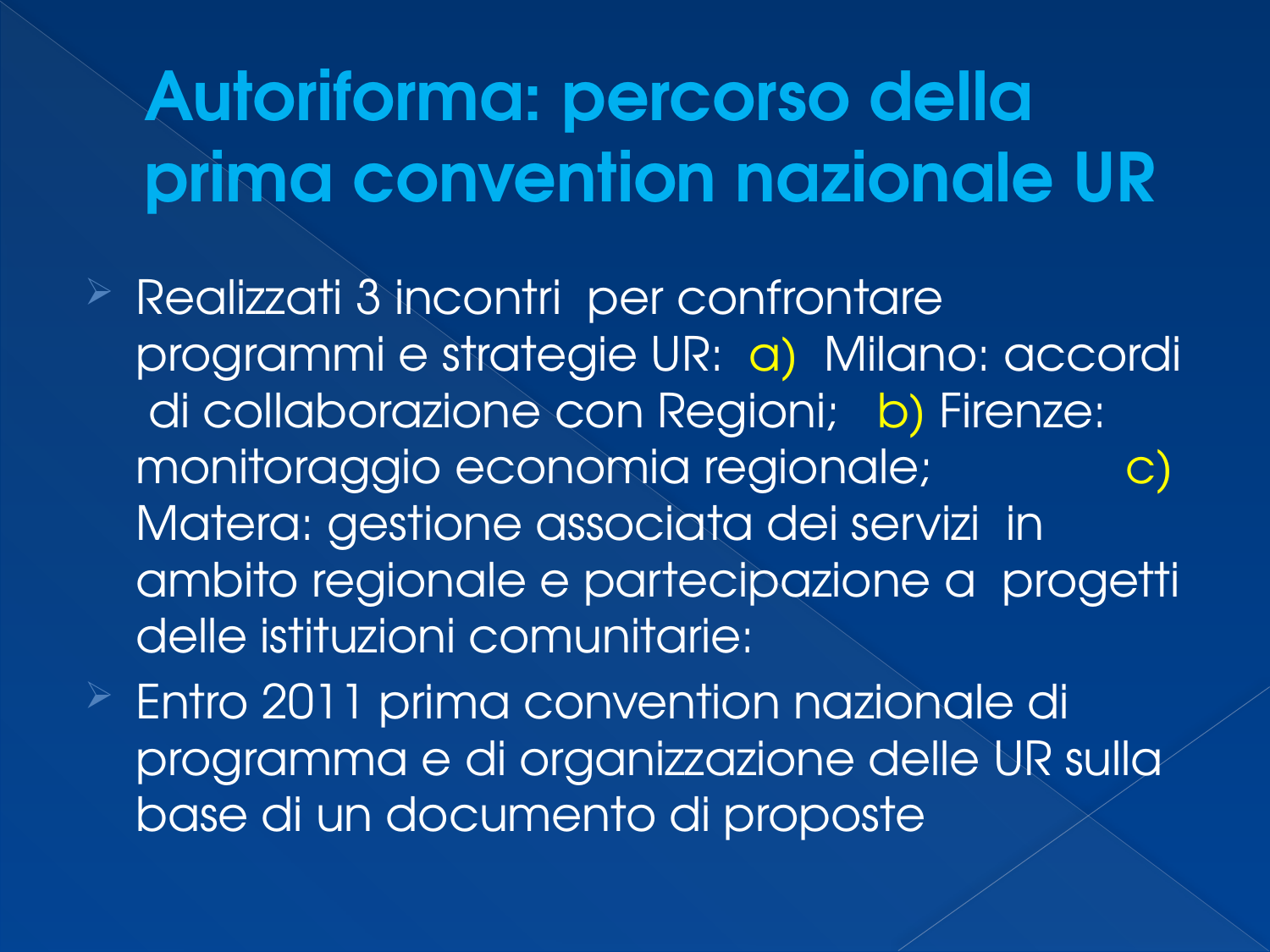

# Autoriforma: percorso della prima convention nazionale UR
Realizzati 3 incontri  per confrontare  programmi e strategie UR:  a)  Milano: accordi  di collaborazione con Regioni;   b) Firenze: monitoraggio economia regionale;               c) Matera: gestione associata dei servizi  in ambito regionale e partecipazione a  progetti delle istituzioni comunitarie:
Entro 2011 prima convention nazionale di programma e di organizzazione delle UR sulla base di un documento di proposte